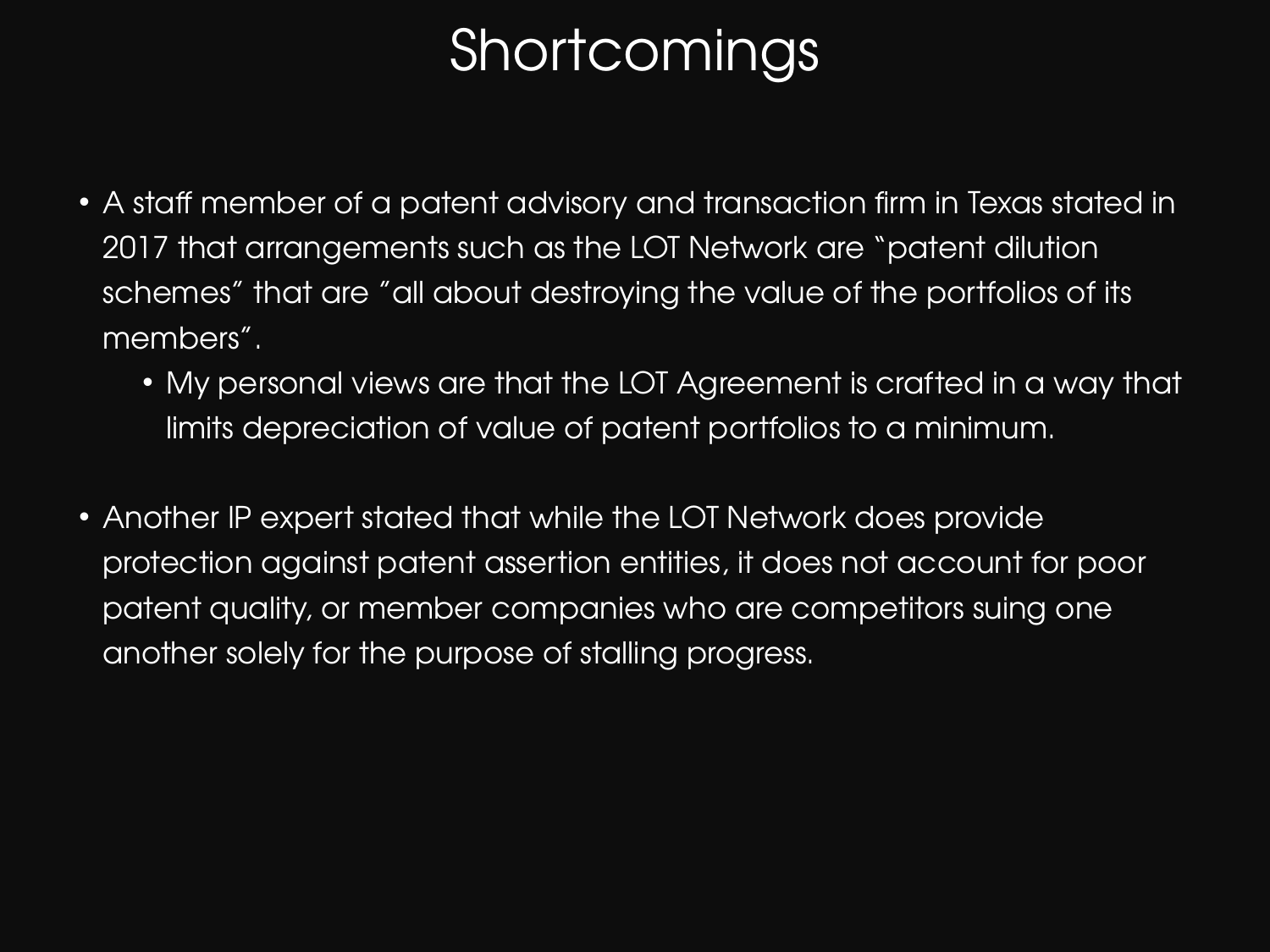

Shortcomings
A staff member of a patent advisory and transaction firm in Texas stated in 2017 that arrangements such as the LOT Network are “patent dilution schemes” that are ”all about destroying the value of the portfolios of its members”.
My personal views are that the LOT Agreement is crafted in a way that limits depreciation of value of patent portfolios to a minimum.

Another IP expert stated that while the LOT Network does provide protection against patent assertion entities, it does not account for poor patent quality, or member companies who are competitors suing one another solely for the purpose of stalling progress.